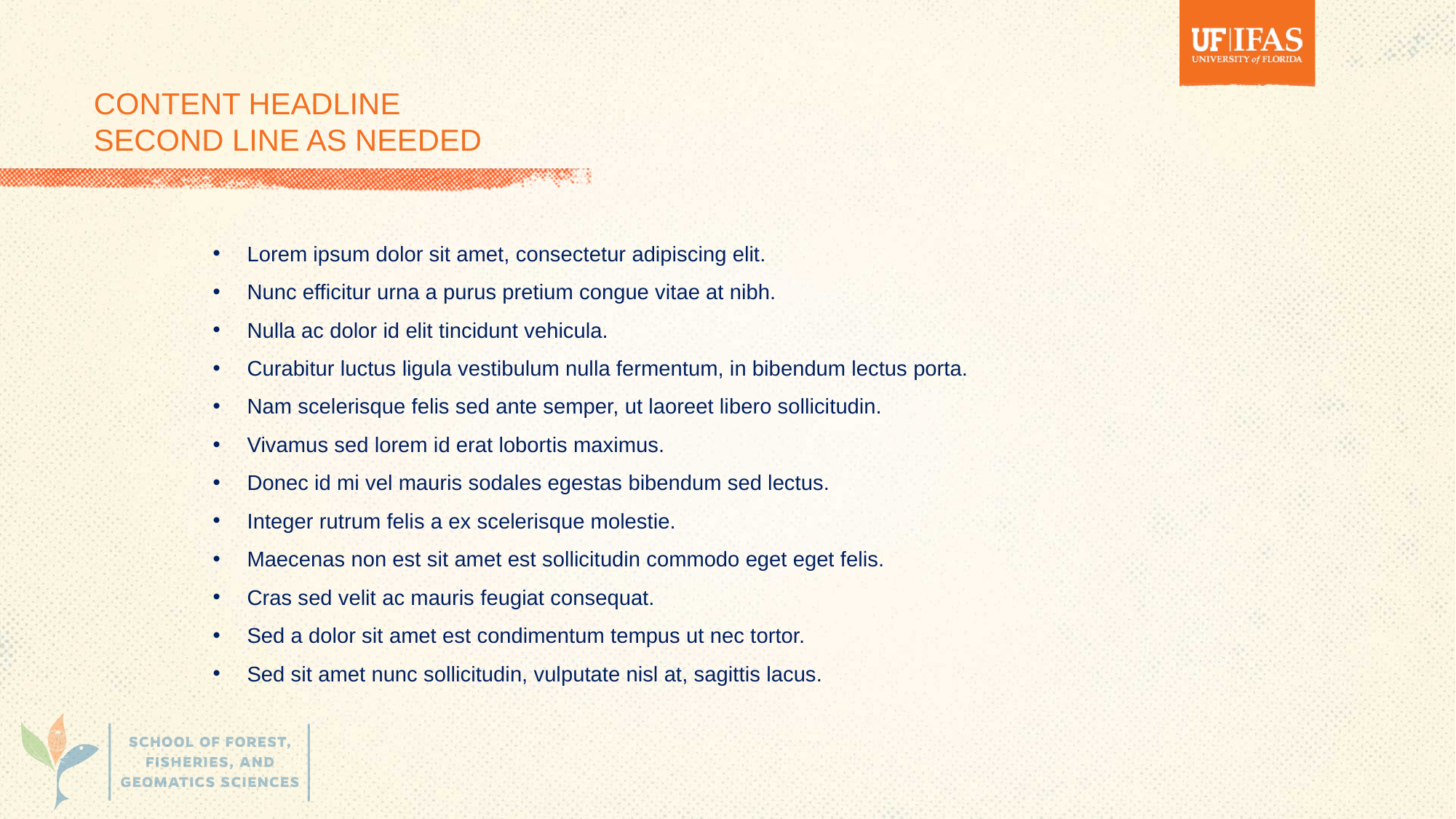

CONTENT HEADLINE
SECOND LINE AS NEEDED
Lorem ipsum dolor sit amet, consectetur adipiscing elit.
Nunc efficitur urna a purus pretium congue vitae at nibh.
Nulla ac dolor id elit tincidunt vehicula.
Curabitur luctus ligula vestibulum nulla fermentum, in bibendum lectus porta.
Nam scelerisque felis sed ante semper, ut laoreet libero sollicitudin.
Vivamus sed lorem id erat lobortis maximus.
Donec id mi vel mauris sodales egestas bibendum sed lectus.
Integer rutrum felis a ex scelerisque molestie.
Maecenas non est sit amet est sollicitudin commodo eget eget felis.
Cras sed velit ac mauris feugiat consequat.
Sed a dolor sit amet est condimentum tempus ut nec tortor.
Sed sit amet nunc sollicitudin, vulputate nisl at, sagittis lacus.